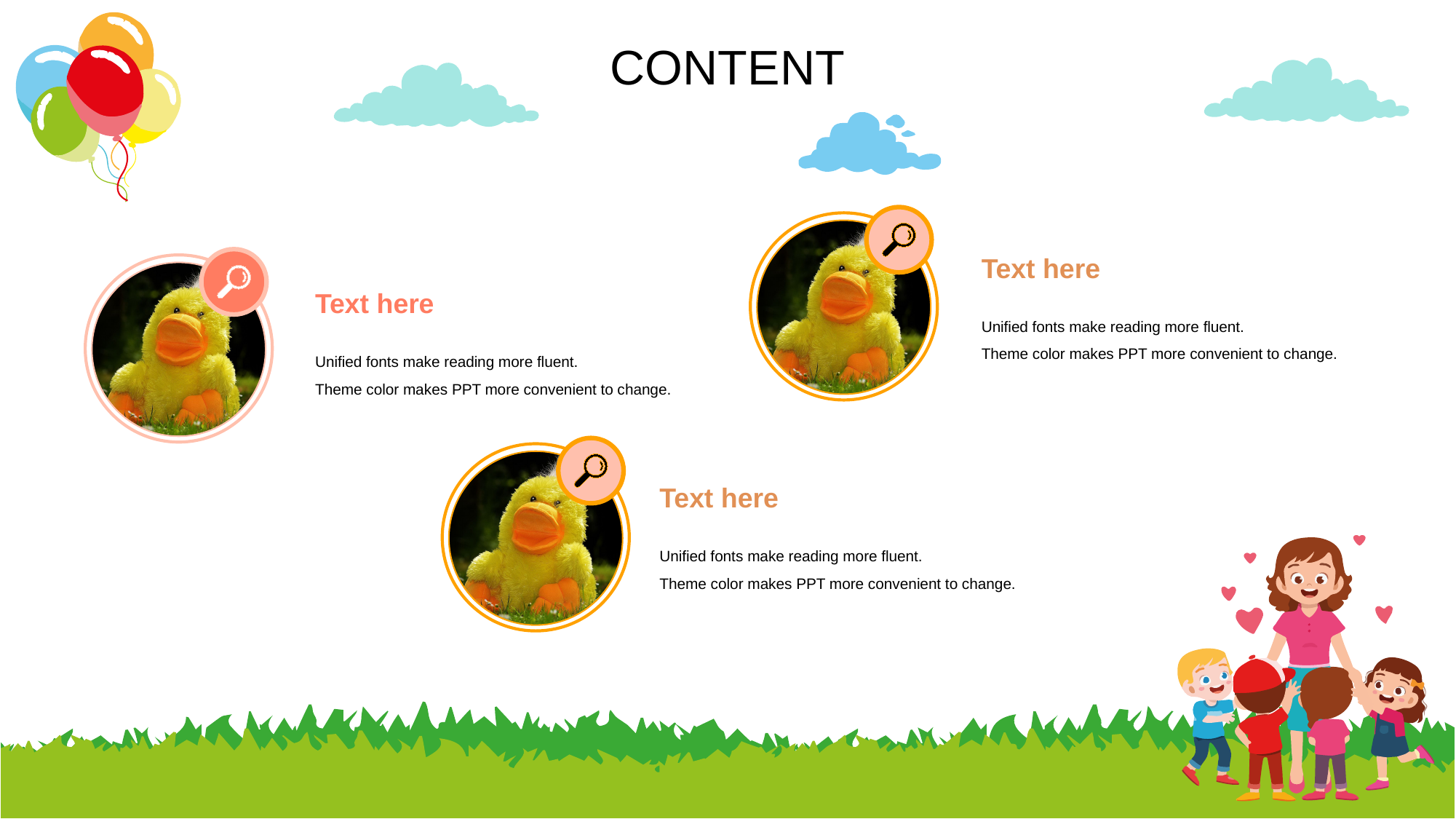

CONTENT

Text here
Unified fonts make reading more fluent.
Theme color makes PPT more convenient to change.

Text here
Unified fonts make reading more fluent.
Theme color makes PPT more convenient to change.

Text here
Unified fonts make reading more fluent.
Theme color makes PPT more convenient to change.